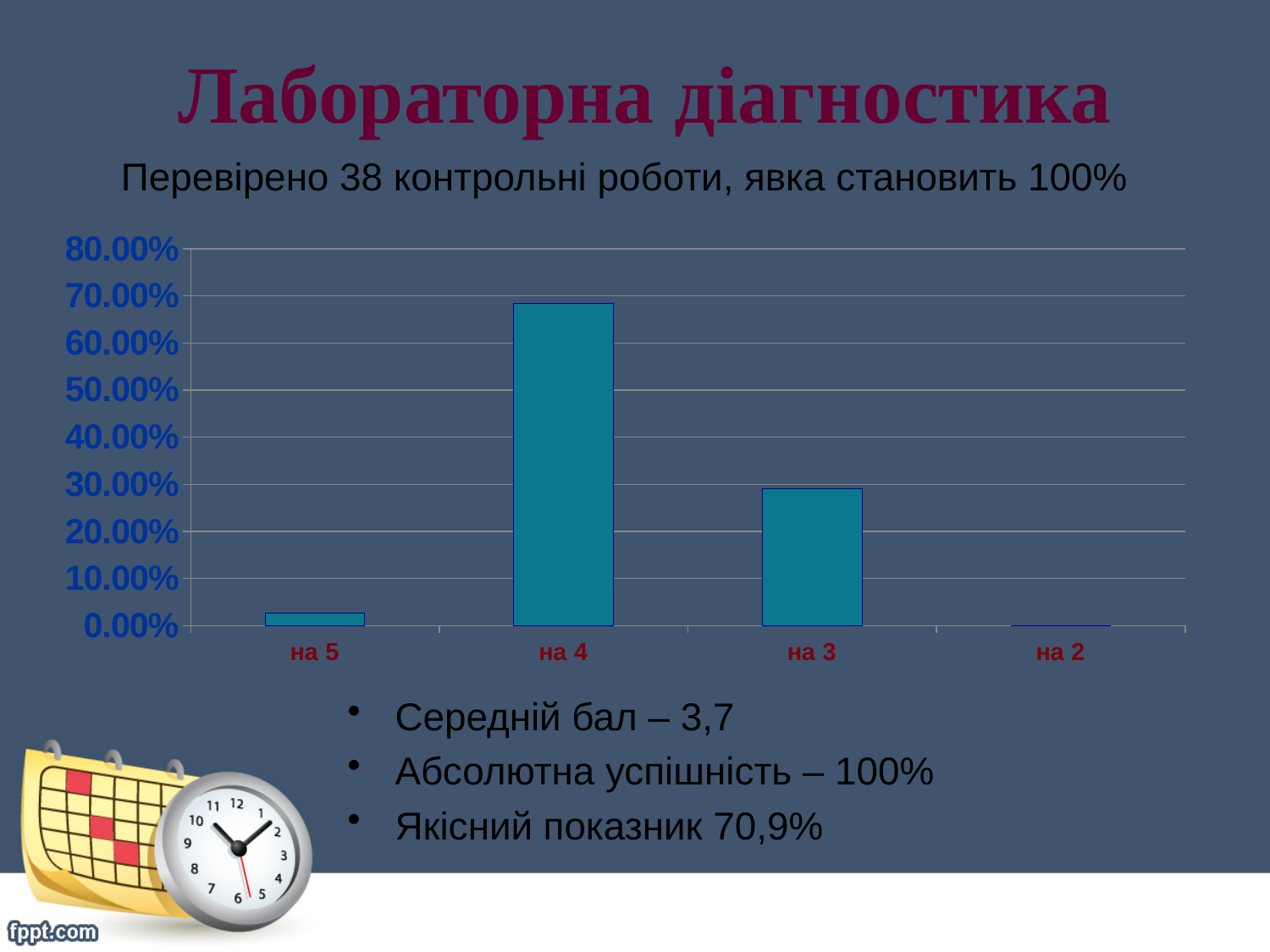

Лабораторна діагностика
Перевірено 38 контрольні роботи, явка становить 100%

### Chart

| Category | Столбец1 |
|---|---|
| на 5 | 0.026 |
| на 4 | 0.684 |
| на 3 | 0.29 |
| на 2 | 0.0 |
Середній бал – 3,7
Абсолютна успішність – 100%
Якісний показник 70,9%